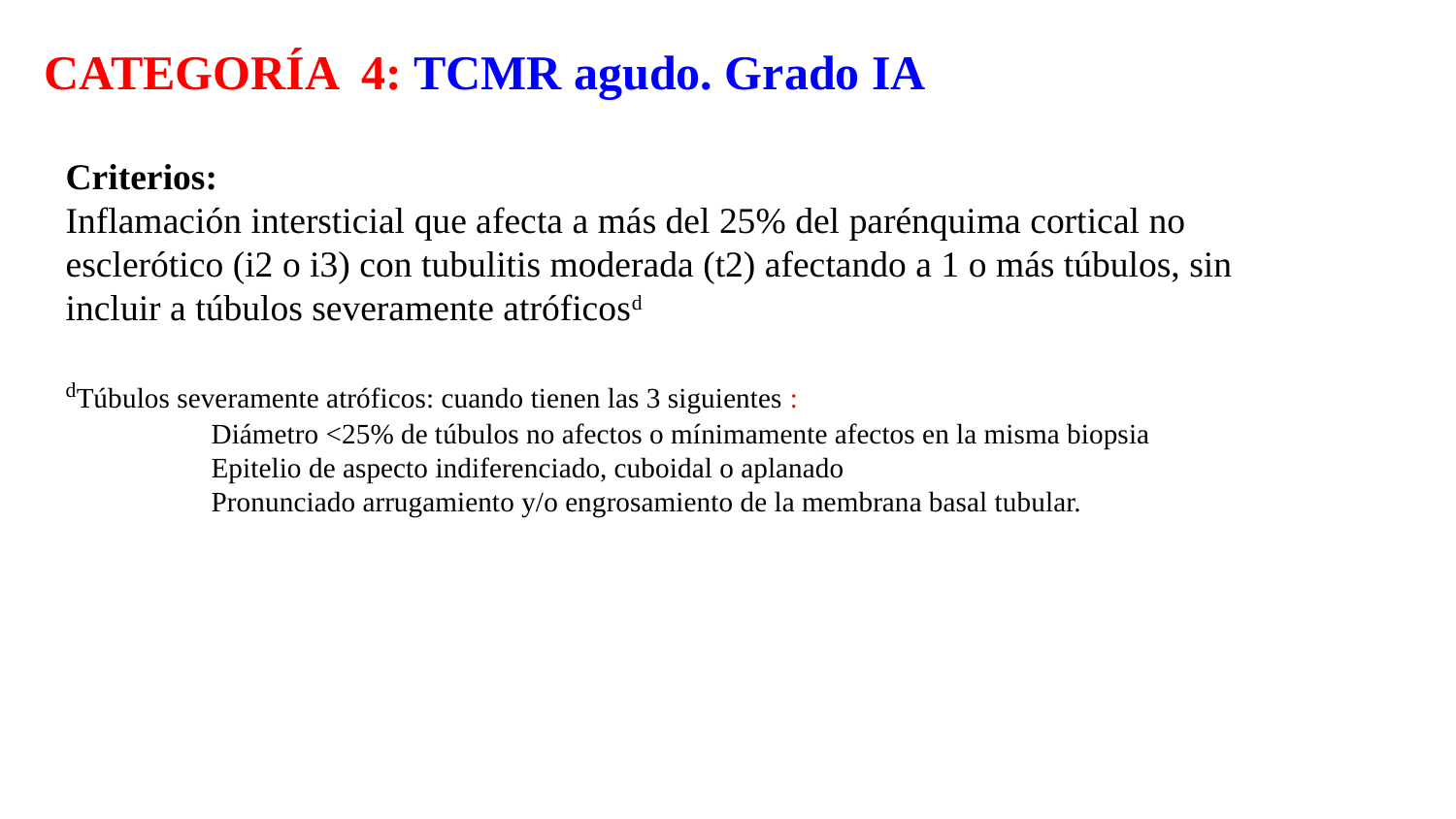

CATEGORÍA  4: TCMR agudo. Grado IA

Criterios:
Inflamación intersticial que afecta a más del 25% del parénquima cortical no esclerótico (i2 o i3) con tubulitis moderada (t2) afectando a 1 o más túbulos, sin incluir a túbulos severamente atróficosd

dTúbulos severamente atróficos: cuando tienen las 3 siguientes :
	Diámetro <25% de túbulos no afectos o mínimamente afectos en la misma biopsia
	Epitelio de aspecto indiferenciado, cuboidal o aplanado
	Pronunciado arrugamiento y/o engrosamiento de la membrana basal tubular.